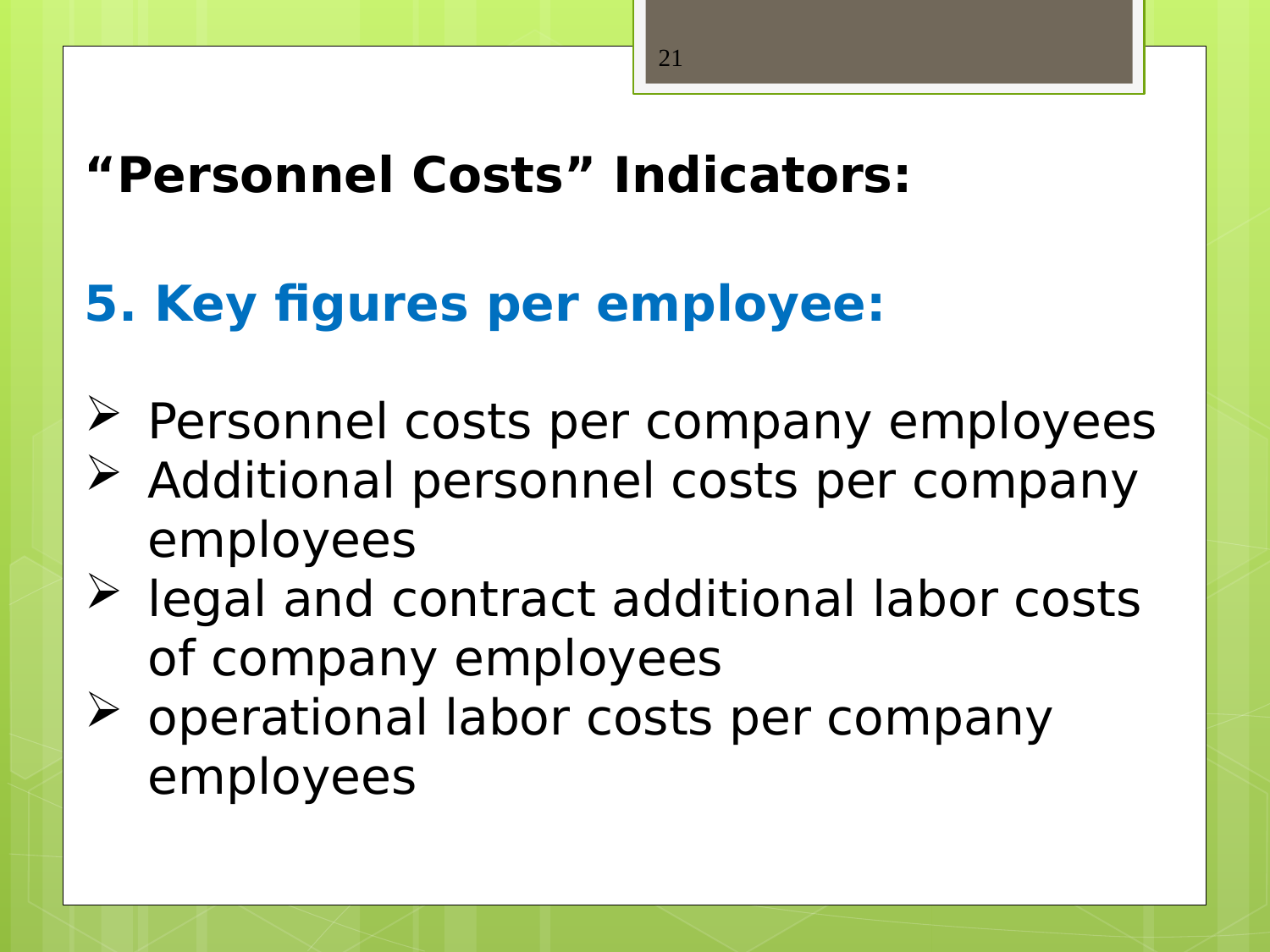

21
“Personnel Costs” Indicators:

5. Key figures per employee:

Personnel costs per company employees
Additional personnel costs per company employees
legal and contract additional labor costs of company employees
operational labor costs per company employees